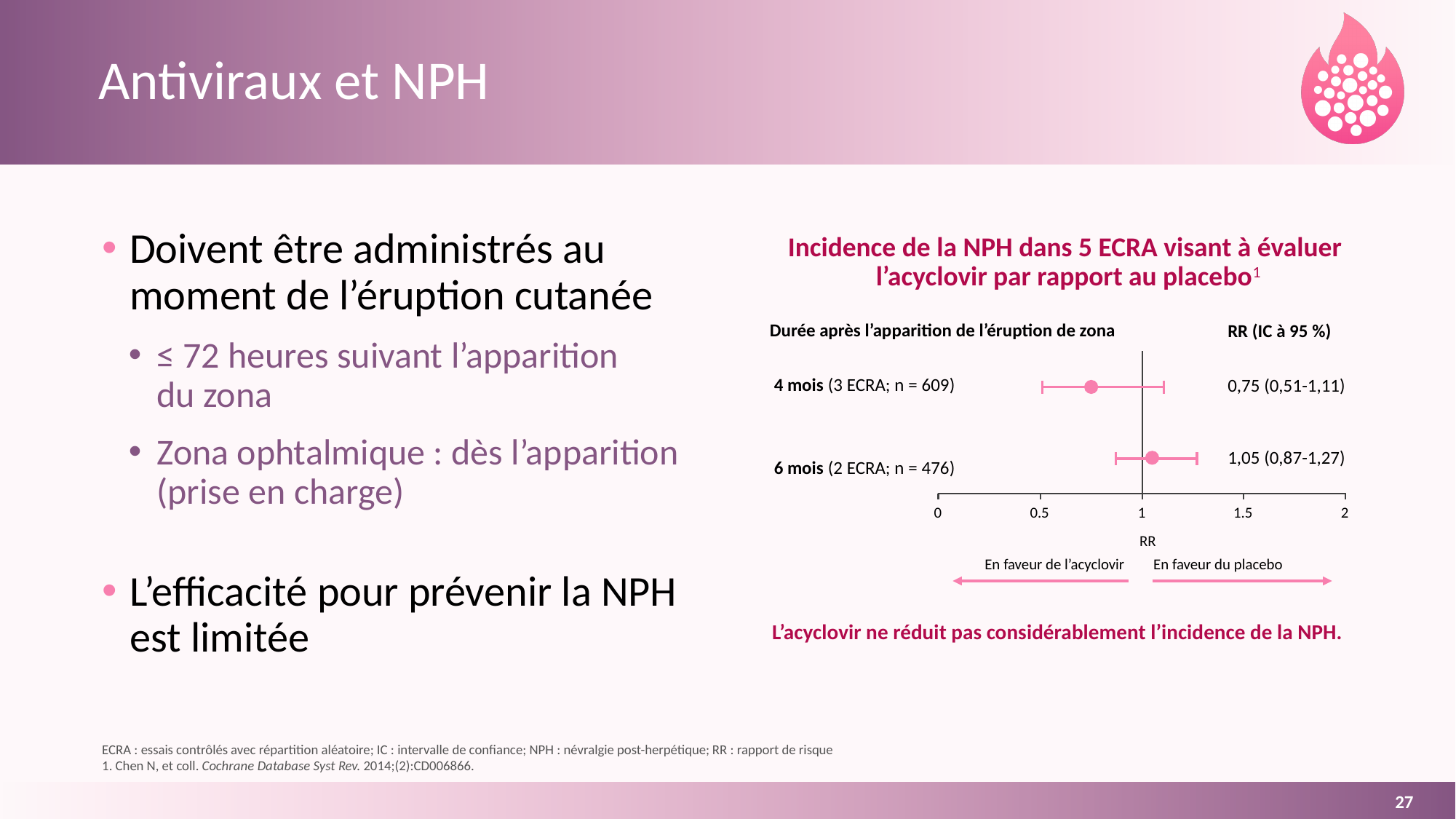

# Antiviraux et NPH
Doivent être administrés au moment de l’éruption cutanée
≤ 72 heures suivant l’apparition
du zona
Zona ophtalmique : dès l’apparition (prise en charge)

L’efficacité pour prévenir la NPH est limitée

Incidence de la NPH dans 5 ECRA visant à évaluer
l’acyclovir par rapport au placebo1
Durée après l’apparition de l’éruption de zona
RR (IC à 95 %)
4 mois (3 ECRA; n = 609)
0,75 (0,51-1,11)

1,05 (0,87-1,27)

6 mois (2 ECRA; n = 476)
0
0.5
1
1.5
2
RR
En faveur de l’acyclovir
En faveur du placebo
L’acyclovir ne réduit pas considérablement l’incidence de la NPH.
ECRA : essais contrôlés avec répartition aléatoire; IC : intervalle de confiance; NPH : névralgie post-herpétique; RR : rapport de risque
1. Chen N, et coll. Cochrane Database Syst Rev. 2014;(2):CD006866.
27